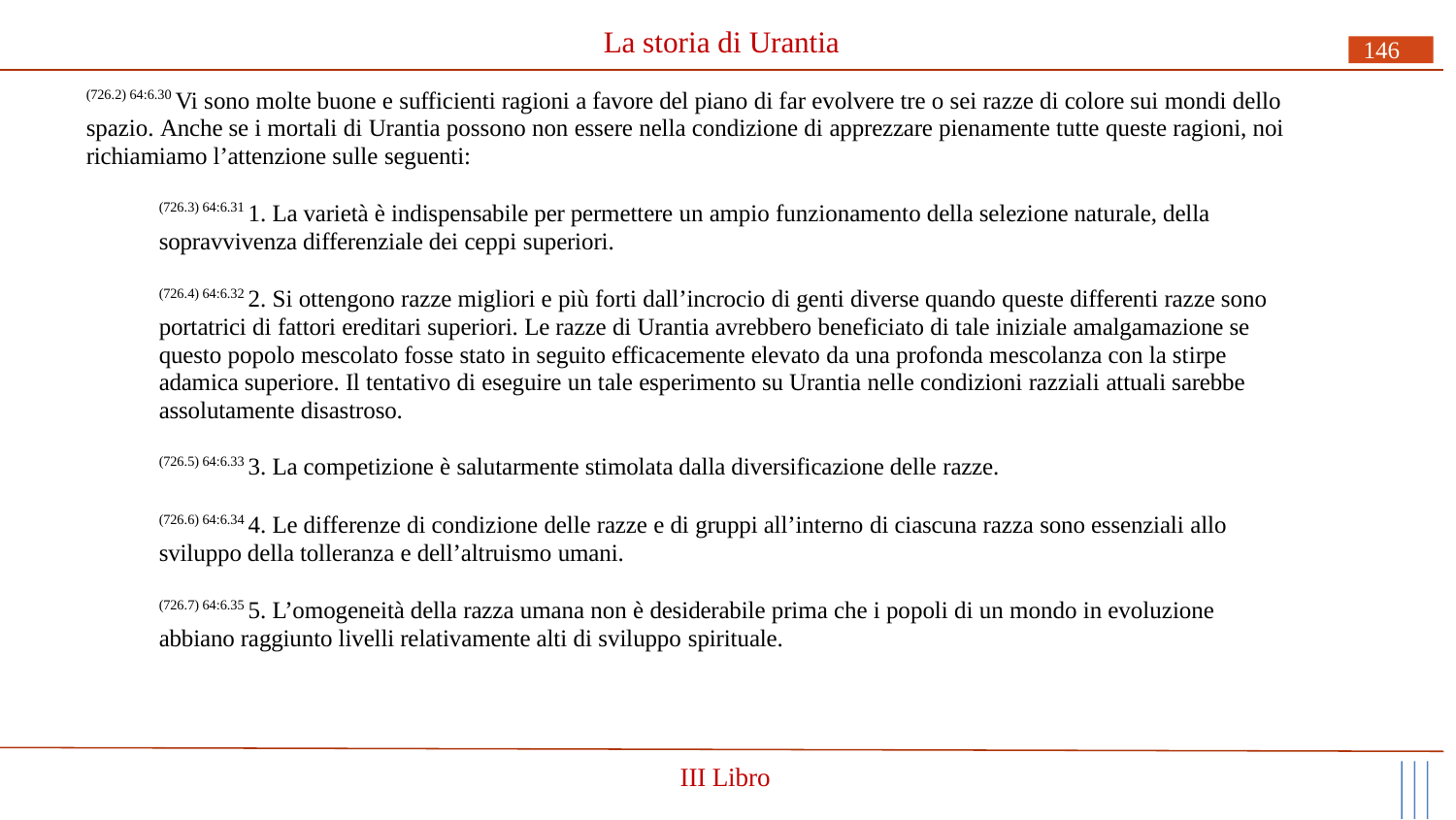

# La storia di Urantia
146

(726.2) 64:6.30 Vi sono molte buone e sufficienti ragioni a favore del piano di far evolvere tre o sei razze di colore sui mondi dello  spazio. Anche se i mortali di Urantia possono non essere nella condizione di apprezzare pienamente tutte queste ragioni, noi  richiamiamo l’attenzione sulle seguenti:

(726.3) 64:6.31 1. La varietà è indispensabile per permettere un ampio funzionamento della selezione naturale, della  sopravvivenza differenziale dei ceppi superiori.

(726.4) 64:6.32 2. Si ottengono razze migliori e più forti dall’incrocio di genti diverse quando queste differenti razze sono  portatrici di fattori ereditari superiori. Le razze di Urantia avrebbero beneficiato di tale iniziale amalgamazione se  questo popolo mescolato fosse stato in seguito efficacemente elevato da una profonda mescolanza con la stirpe  adamica superiore. Il tentativo di eseguire un tale esperimento su Urantia nelle condizioni razziali attuali sarebbe  assolutamente disastroso.

(726.5) 64:6.33 3. La competizione è salutarmente stimolata dalla diversificazione delle razze.

(726.6) 64:6.34 4. Le differenze di condizione delle razze e di gruppi all’interno di ciascuna razza sono essenziali allo  sviluppo della tolleranza e dell’altruismo umani.

(726.7) 64:6.35 5. L’omogeneità della razza umana non è desiderabile prima che i popoli di un mondo in evoluzione  abbiano raggiunto livelli relativamente alti di sviluppo spirituale.

III Libro